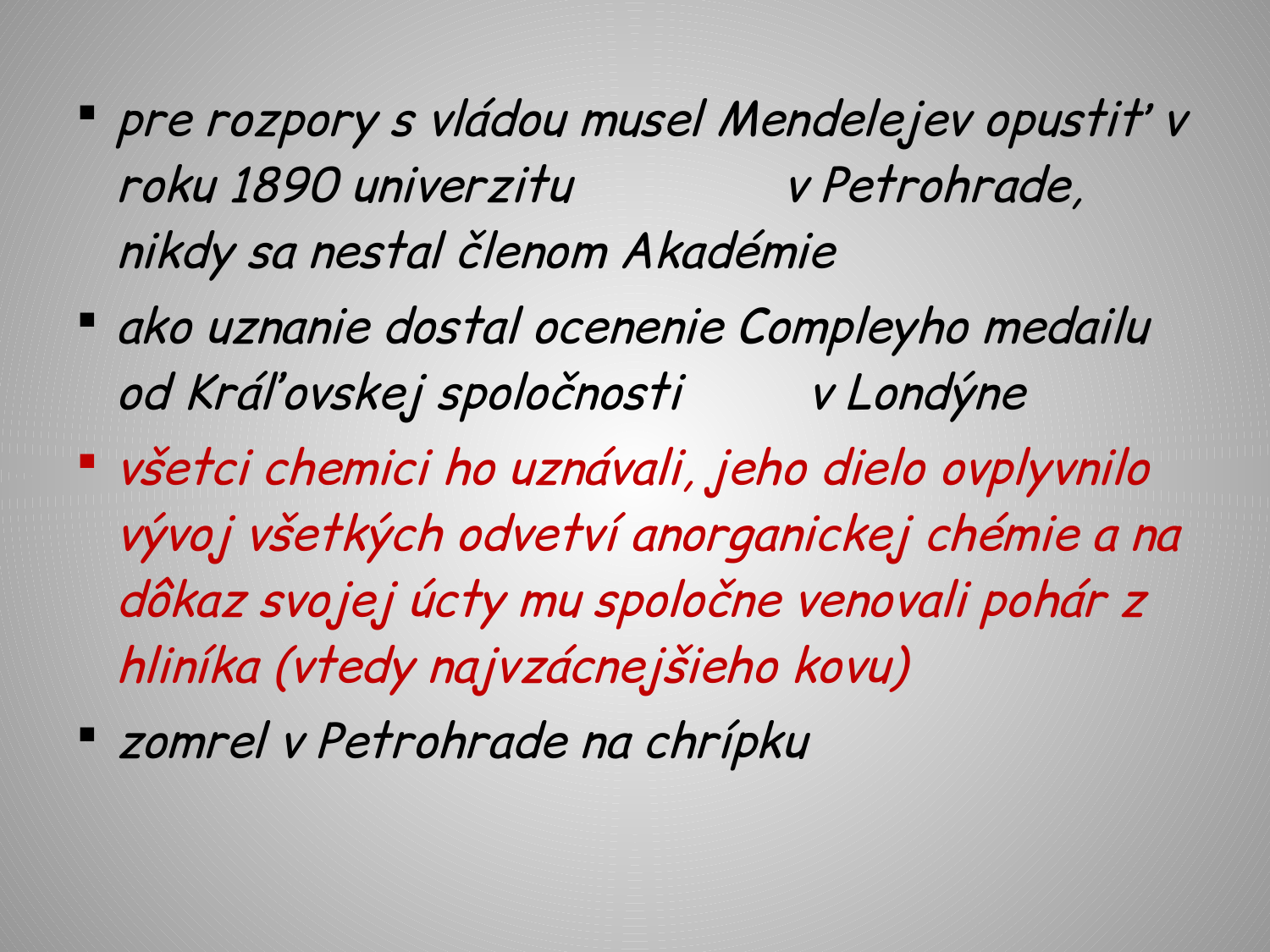

pre rozpory s vládou musel Mendelejev opustiť v roku 1890 univerzitu               v Petrohrade, nikdy sa nestal členom Akadémie
ako uznanie dostal ocenenie Compleyho medailu od Kráľovskej spoločnosti         v Londýne
všetci chemici ho uznávali, jeho dielo ovplyvnilo vývoj všetkých odvetví anorganickej chémie a na dôkaz svojej úcty mu spoločne venovali pohár z hliníka (vtedy najvzácnejšieho kovu)
zomrel v Petrohrade na chrípku